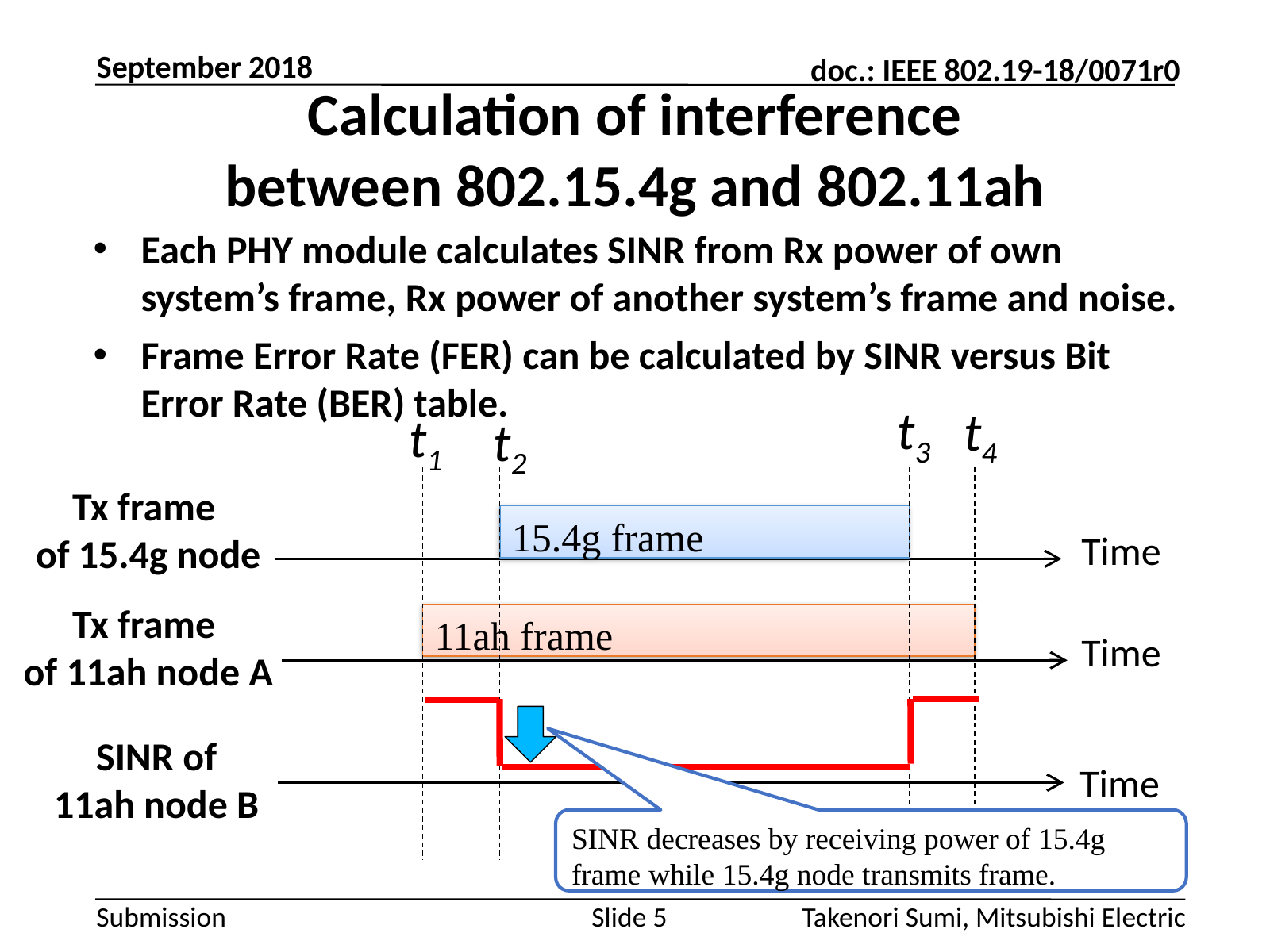

September 2018
# Calculation of interference between 802.15.4g and 802.11ah
Each PHY module calculates SINR from Rx power of own system’s frame, Rx power of another system’s frame and noise.
Frame Error Rate (FER) can be calculated by SINR versus Bit Error Rate (BER) table.

t3
t4
t1
t2
Tx frame
 of 15.4g node
15.4g frame
Time
Tx frame
 of 11ah node A
11ah frame
Time

SINR of
11ah node B
Time
SINR decreases by receiving power of 15.4g frame while 15.4g node transmits frame.
Slide 5
Takenori Sumi, Mitsubishi Electric